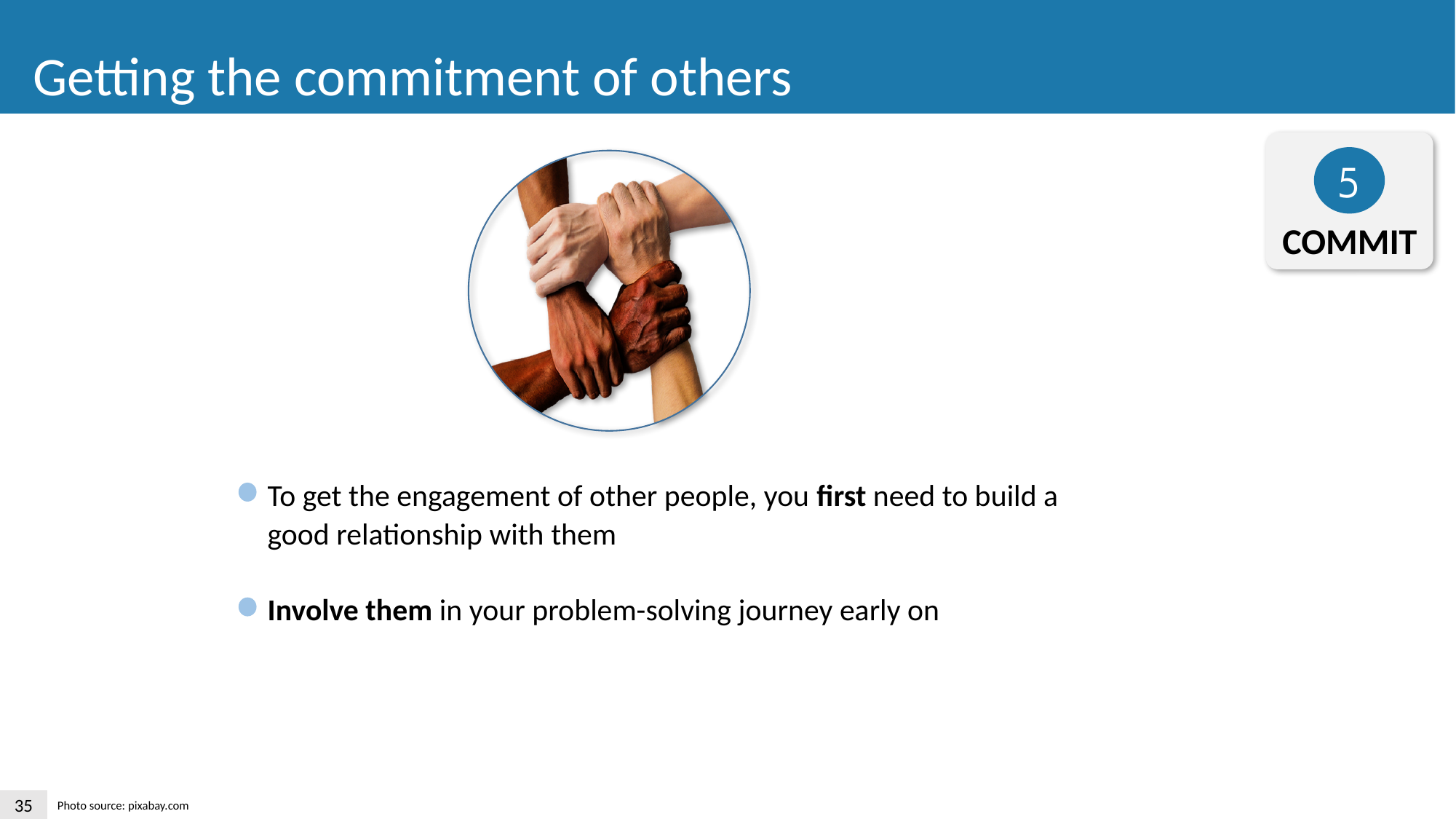

Getting the commitment of others

5

COMMIT
To get the engagement of other people, you first need to build a good relationship with them

Involve them in your problem-solving journey early on

35
Photo source: pixabay.com